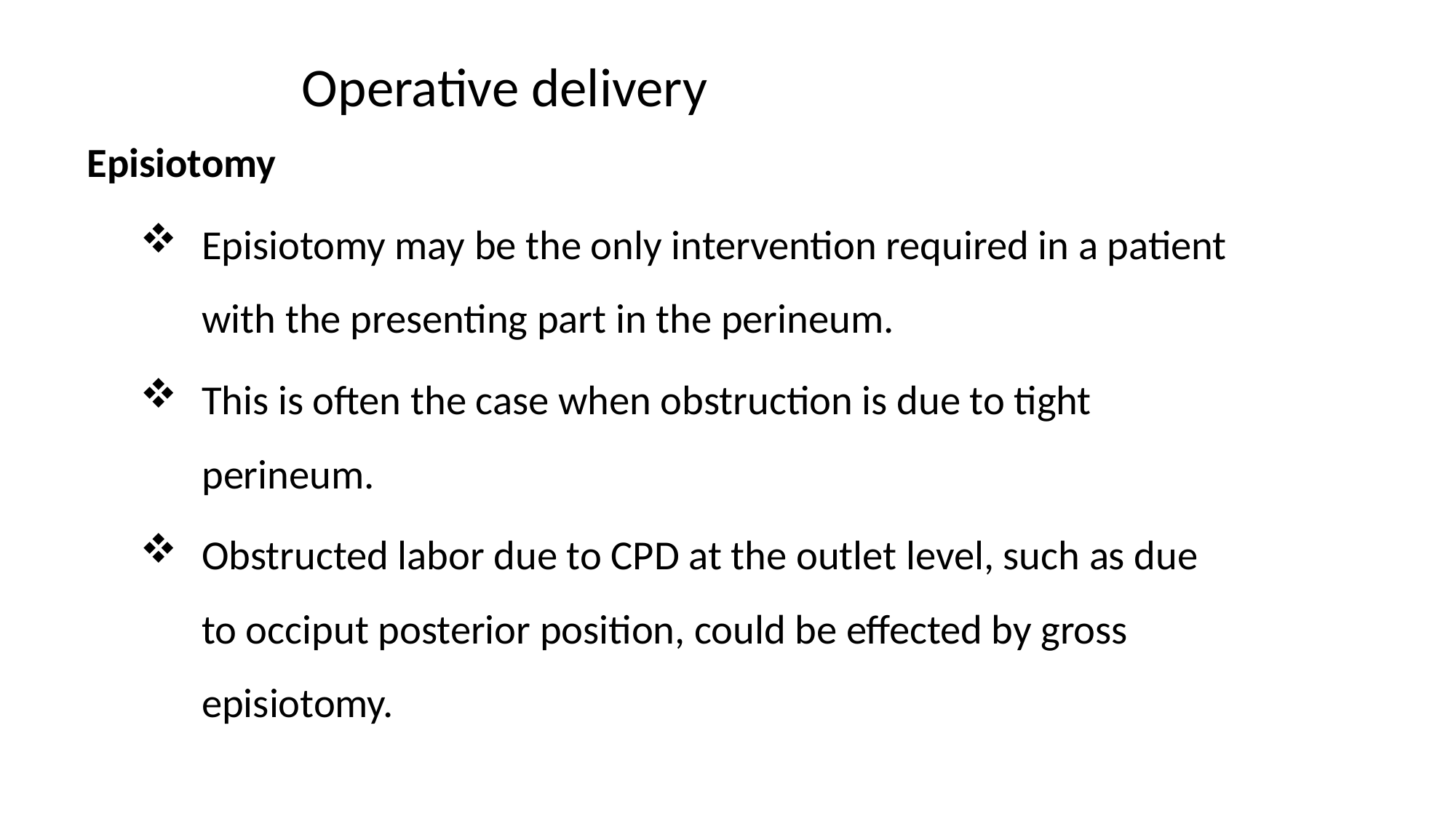

# Operative delivery
Episiotomy
Episiotomy may be the only intervention required in a patient with the presenting part in the perineum.
This is often the case when obstruction is due to tight perineum.
Obstructed labor due to CPD at the outlet level, such as due to occiput posterior position, could be effected by gross episiotomy.

64